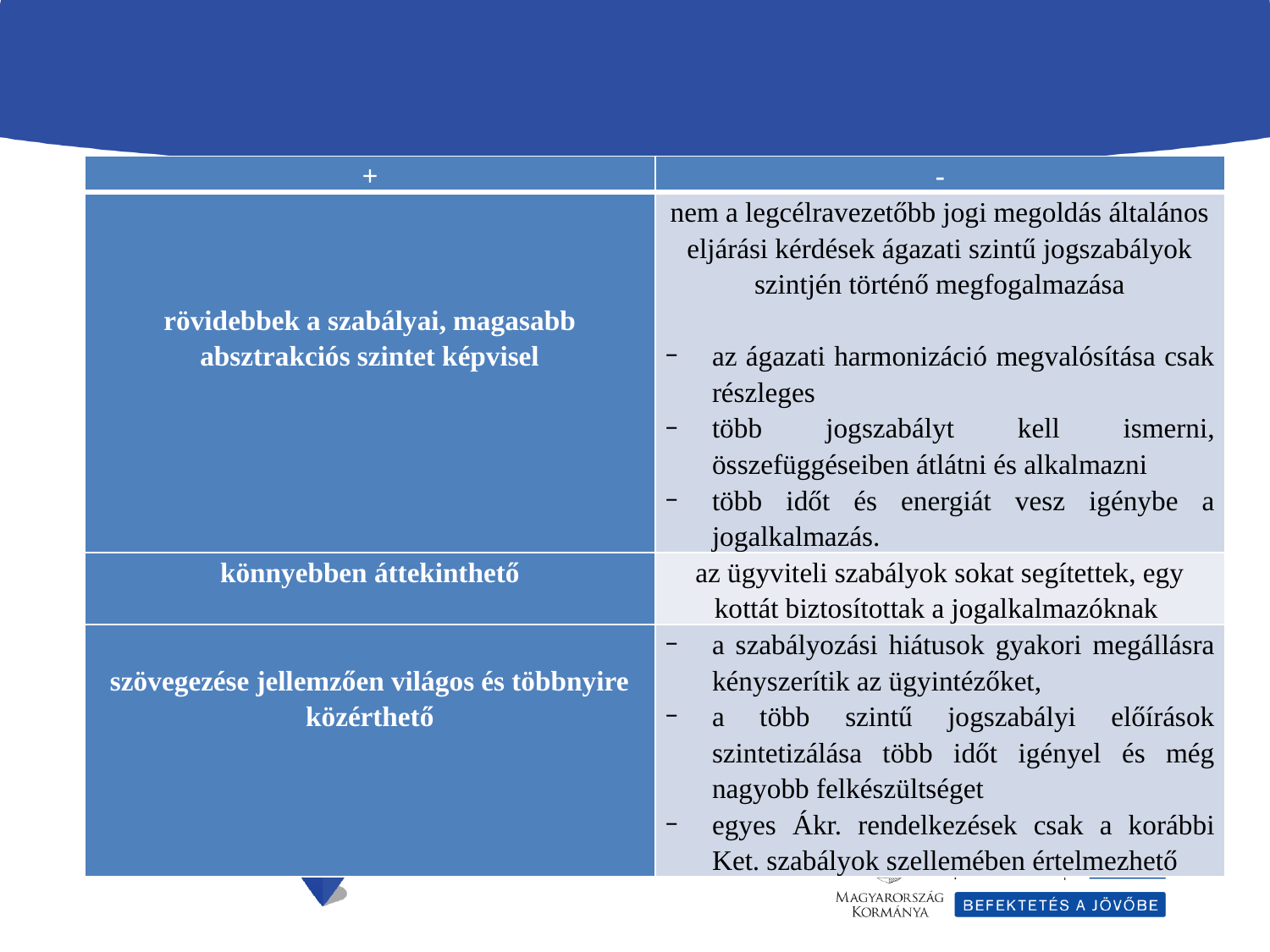

| + | - |
| --- | --- |
| rövidebbek a szabályai, magasabb absztrakciós szintet képvisel | nem a legcélravezetőbb jogi megoldás általános eljárási kérdések ágazati szintű jogszabályok szintjén történő megfogalmazása   az ágazati harmonizáció megvalósítása csak részleges több jogszabályt kell ismerni, összefüggéseiben átlátni és alkalmazni több időt és energiát vesz igénybe a jogalkalmazás. |
| könnyebben áttekinthető | az ügyviteli szabályok sokat segítettek, egy kottát biztosítottak a jogalkalmazóknak |
| szövegezése jellemzően világos és többnyire közérthető | a szabályozási hiátusok gyakori megállásra kényszerítik az ügyintézőket, a több szintű jogszabályi előírások szintetizálása több időt igényel és még nagyobb felkészültséget egyes Ákr. rendelkezések csak a korábbi Ket. szabályok szellemében értelmezhető |